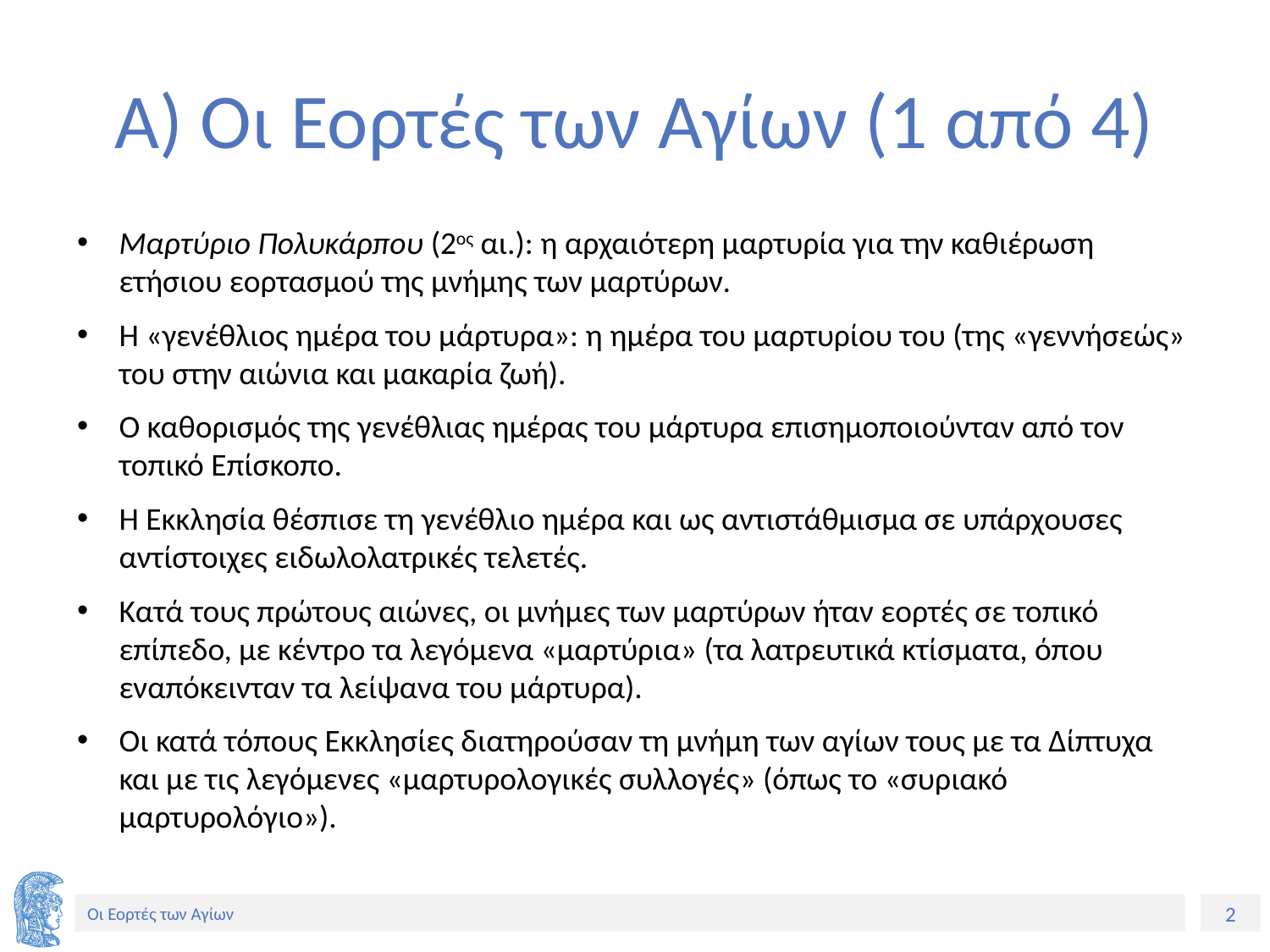

# A) Οι Εορτές των Αγίων (1 από 4)
Μαρτύριο Πολυκάρπου (2ος αι.): η αρχαιότερη μαρτυρία για την καθιέρωση ετήσιου εορτασμού της μνήμης των μαρτύρων.
Η «γενέθλιος ημέρα του μάρτυρα»: η ημέρα του μαρτυρίου του (της «γεννήσεώς» του στην αιώνια και μακαρία ζωή).
O καθορισμός της γενέθλιας ημέρας του μάρτυρα επισημοποιούνταν από τον τοπικό Επίσκοπο.
Η Εκκλησία θέσπισε τη γενέθλιο ημέρα και ως αντιστάθμισμα σε υπάρχουσες αντίστοιχες ειδωλολατρικές τελετές.
Κατά τους πρώτους αιώνες, οι μνήμες των μαρτύρων ήταν εορτές σε τοπικό επίπεδο, με κέντρο τα λεγόμενα «μαρτύρια» (τα λατρευτικά κτίσματα, όπου εναπόκεινταν τα λείψανα του μάρτυρα).
Οι κατά τόπους Εκκλησίες διατηρούσαν τη μνήμη των αγίων τους με τα Δίπτυχα και με τις λεγόμενες «μαρτυρολογικές συλλογές» (όπως το «συριακό μαρτυρολόγιο»).